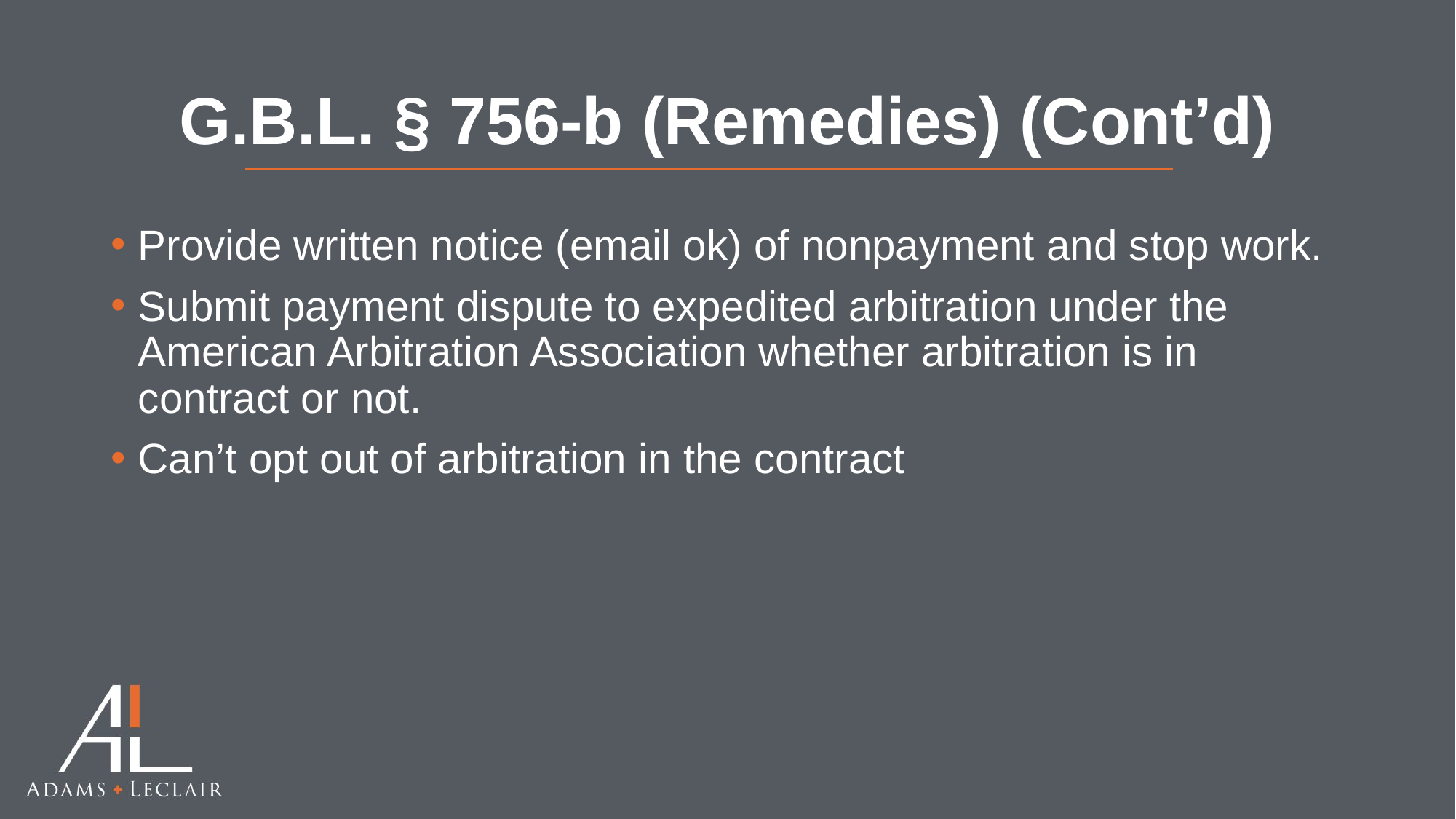

# G.B.L. § 756-b (Remedies) (Cont’d)
Provide written notice (email ok) of nonpayment and stop work.
Submit payment dispute to expedited arbitration under the American Arbitration Association whether arbitration is in contract or not.
Can’t opt out of arbitration in the contract